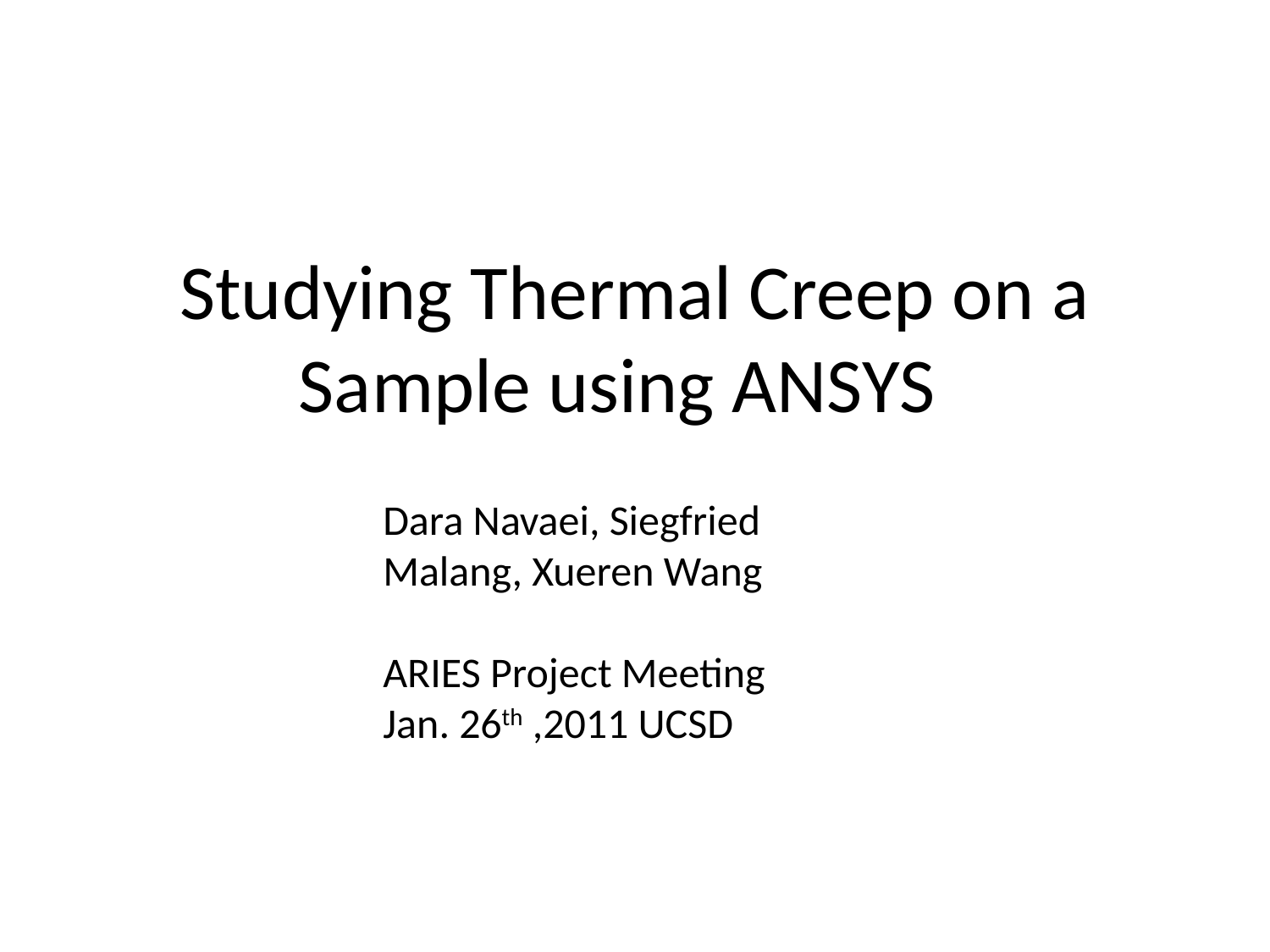

# Studying Thermal Creep on a Sample using ANSYS
Dara Navaei, Siegfried Malang, Xueren Wang

ARIES Project Meeting
Jan. 26th ,2011 UCSD